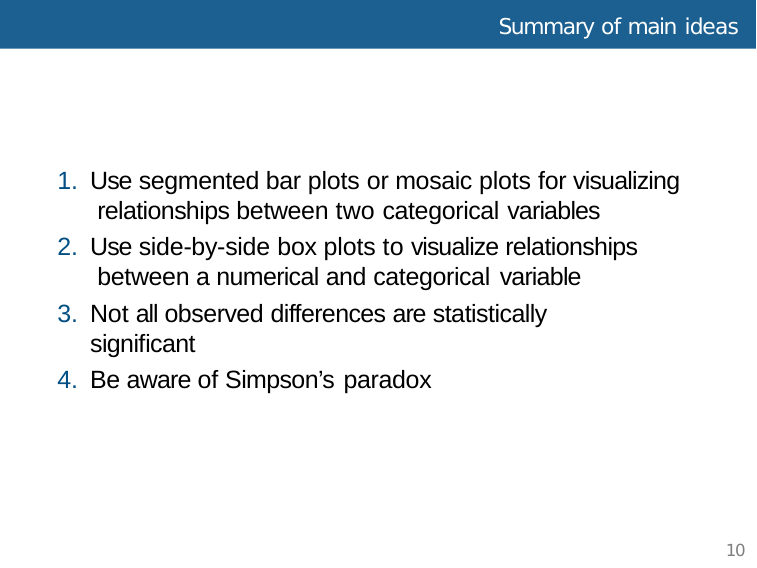

# Summary of main ideas
Use segmented bar plots or mosaic plots for visualizing  relationships between two categorical variables
Use side-by-side box plots to visualize relationships  between a numerical and categorical variable
Not all observed differences are statistically signiﬁcant
Be aware of Simpson’s paradox
10